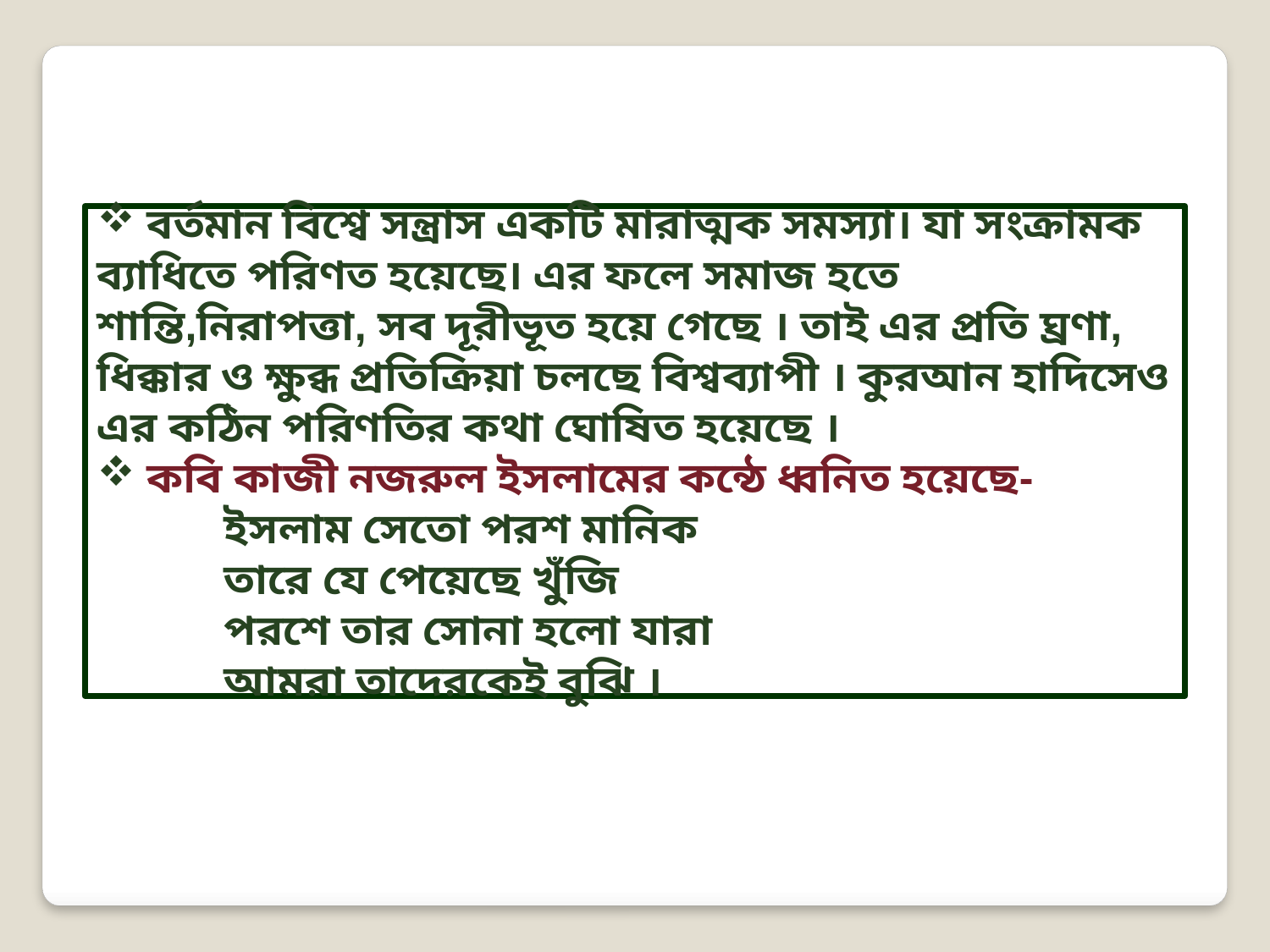

বর্তমান বিশ্বে সন্ত্রাস একটি মারাত্মক সমস্যা। যা সংক্রামক ব্যাধিতে পরিণত হয়েছে। এর ফলে সমাজ হতে শান্তি,নিরাপত্তা, সব দূরীভূত হয়ে গেছে । তাই এর প্রতি ঘ্রণা, ধিক্কার ও ক্ষুব্ধ প্রতিক্রিয়া চলছে বিশ্বব্যাপী । কুরআন হাদিসেও এর কঠিন পরিণতির কথা ঘোষিত হয়েছে ।
 কবি কাজী নজরুল ইসলামের কন্ঠে ধ্বনিত হয়েছে-
	ইসলাম সেতো পরশ মানিক
	তারে যে পেয়েছে খুঁজি
	পরশে তার সোনা হলো যারা
	আমরা তাদেরকেই বুঝি ।